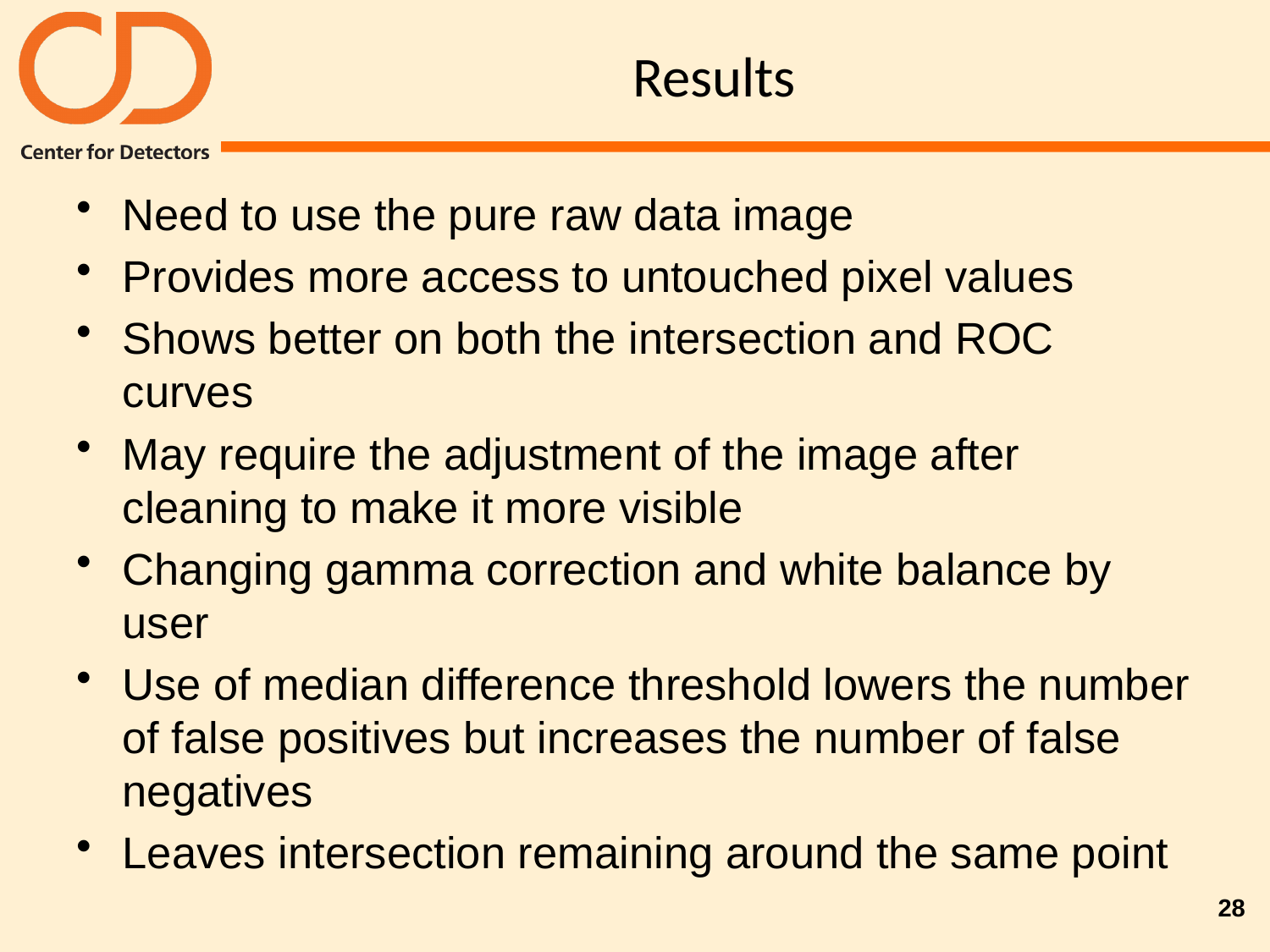

# Results
Need to use the pure raw data image
Provides more access to untouched pixel values
Shows better on both the intersection and ROC curves
May require the adjustment of the image after cleaning to make it more visible
Changing gamma correction and white balance by user
Use of median difference threshold lowers the number of false positives but increases the number of false negatives
Leaves intersection remaining around the same point

28